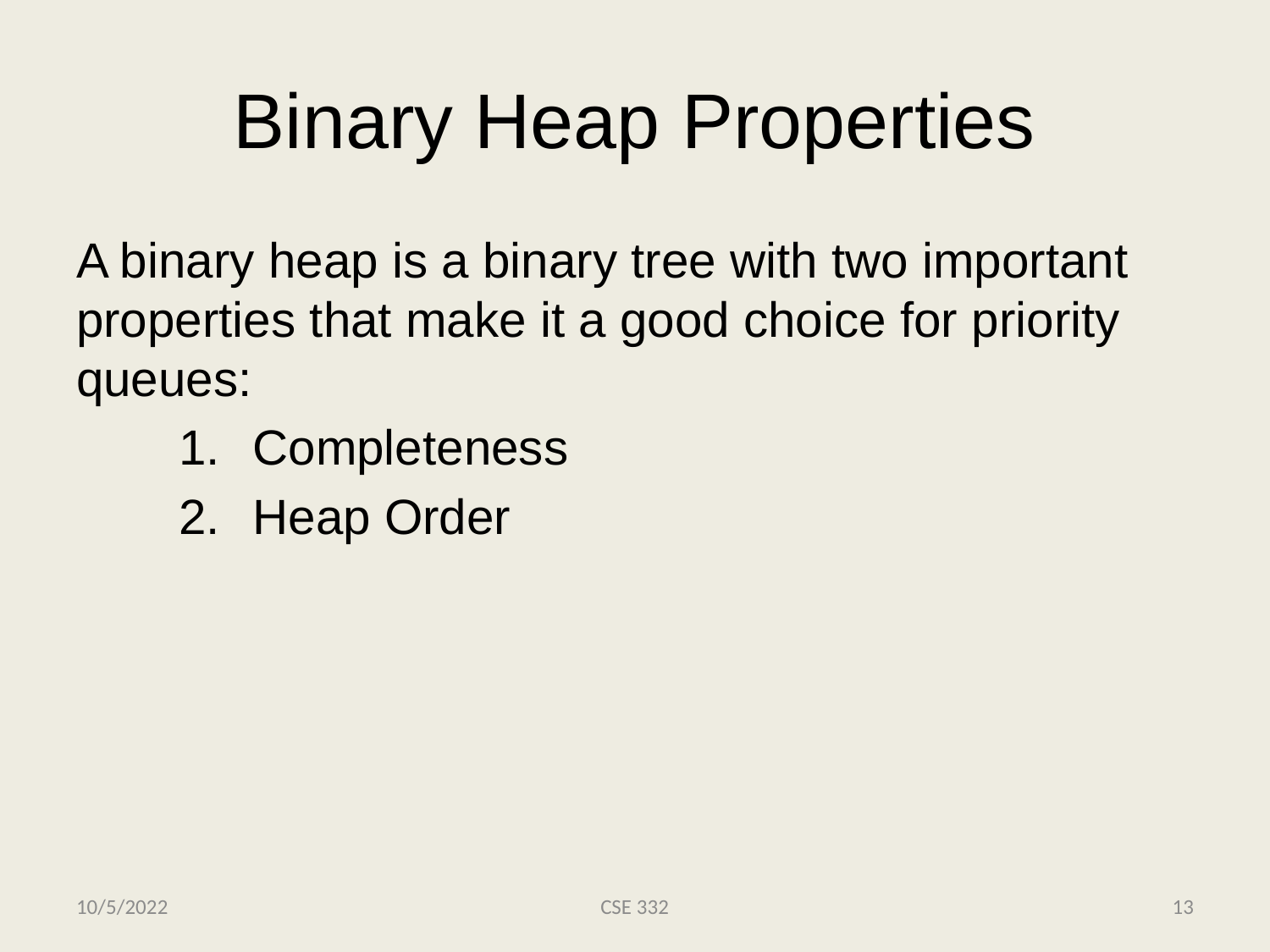

# Binary Heap Properties
A binary heap is a binary tree with two important properties that make it a good choice for priority queues:
Completeness
Heap Order

10/5/2022
CSE 332
13